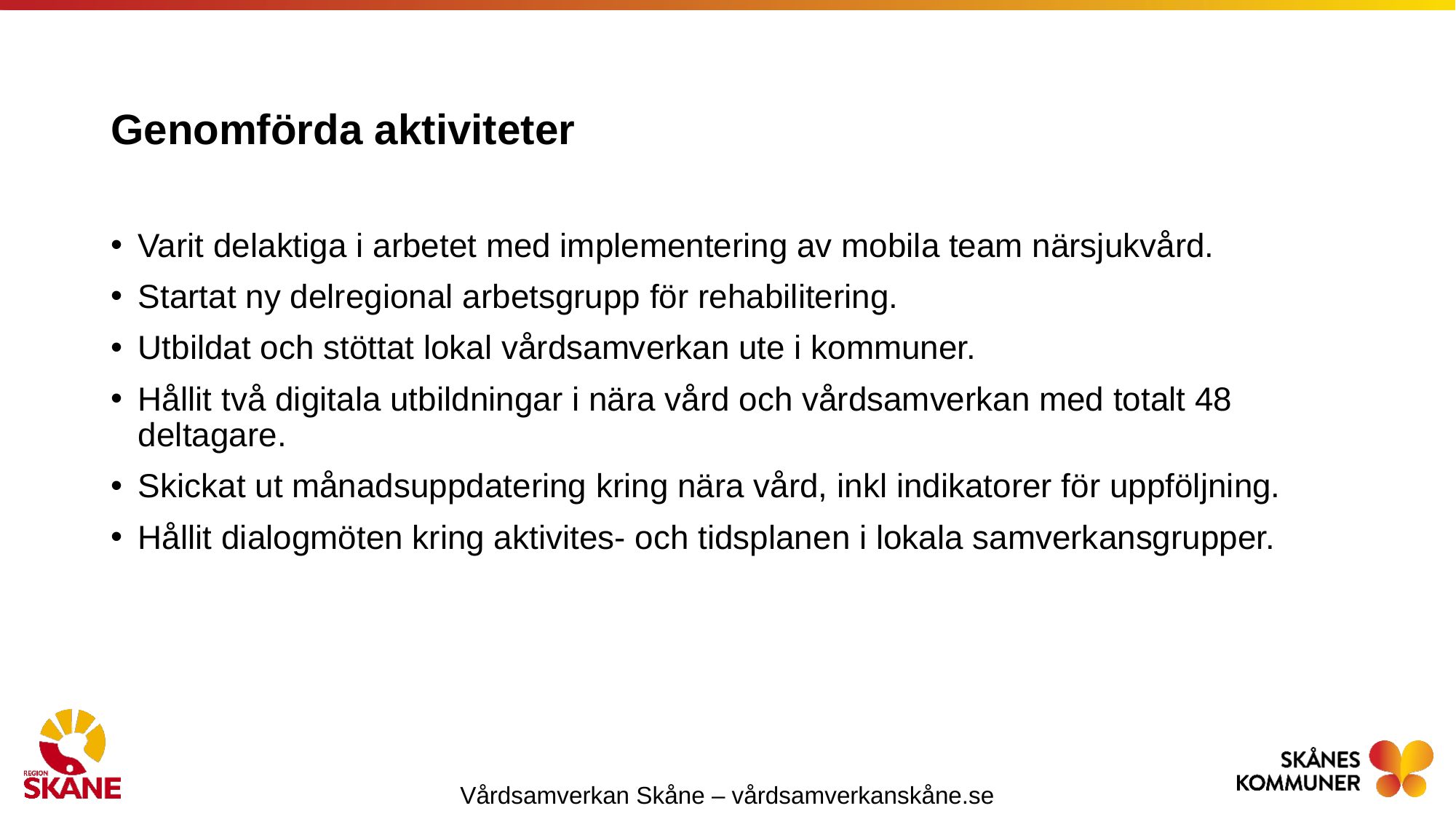

# Genomförda aktiviteter
Varit delaktiga i arbetet med implementering av mobila team närsjukvård.
Startat ny delregional arbetsgrupp för rehabilitering.
Utbildat och stöttat lokal vårdsamverkan ute i kommuner.
Hållit två digitala utbildningar i nära vård och vårdsamverkan med totalt 48 deltagare.
Skickat ut månadsuppdatering kring nära vård, inkl indikatorer för uppföljning.
Hållit dialogmöten kring aktivites- och tidsplanen i lokala samverkansgrupper.